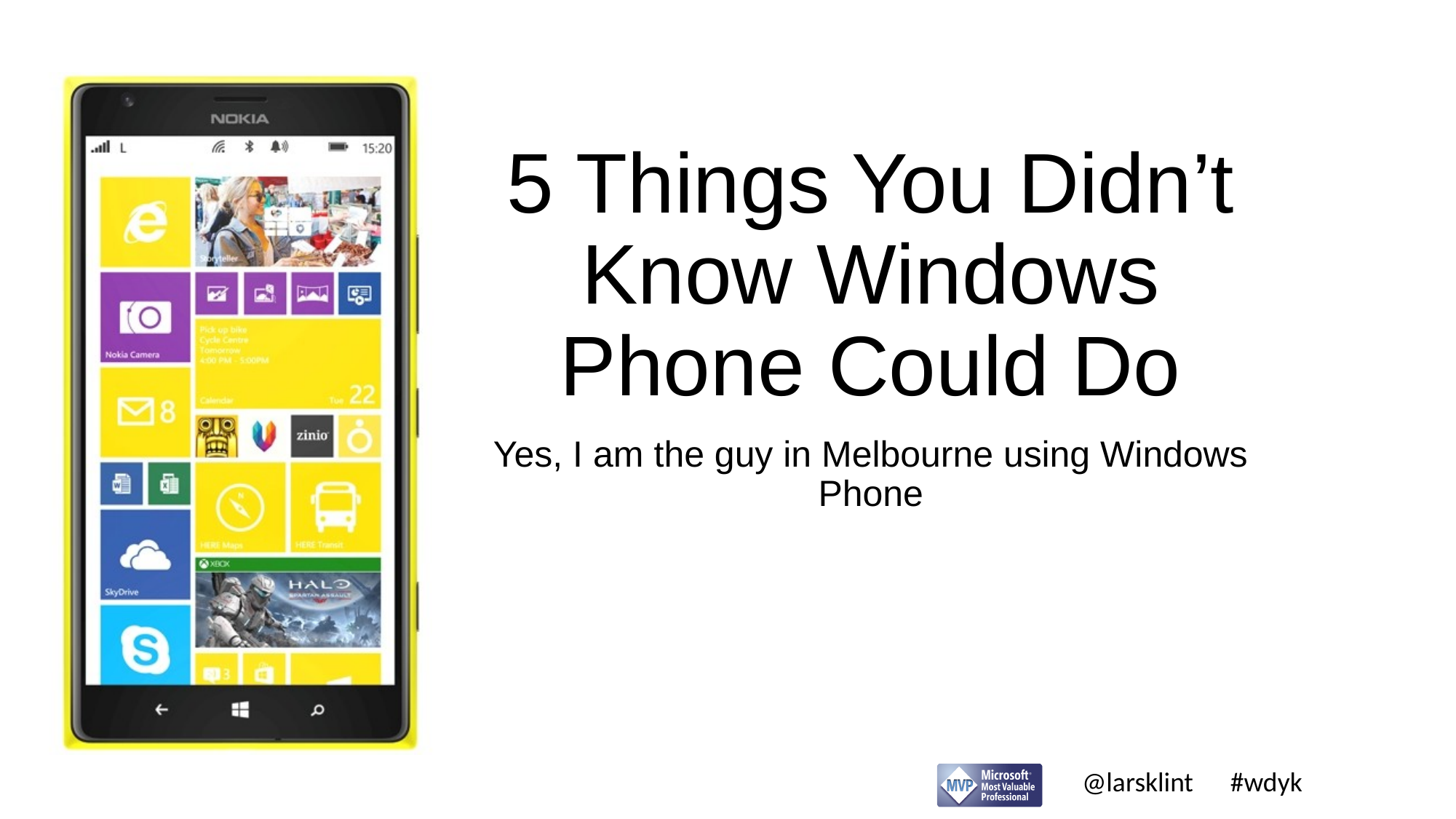

# 5 Things You Didn’t Know Windows Phone Could Do
Yes, I am the guy in Melbourne using Windows Phone